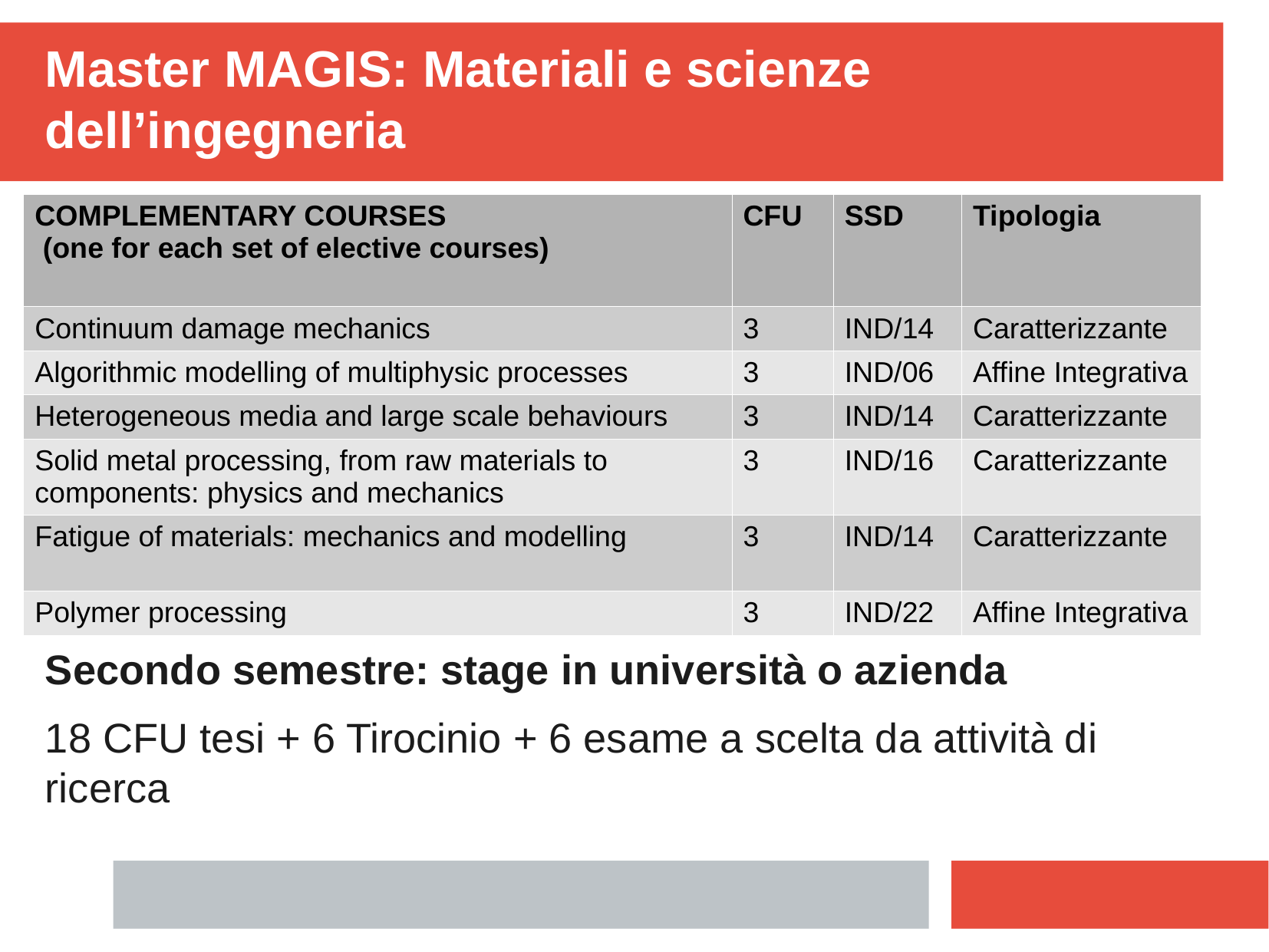

Master MAGIS: Materiali e scienze dell’ingegneria
| COMPLEMENTARY COURSES (one for each set of elective courses) | CFU | SSD | Tipologia |
| --- | --- | --- | --- |
| Continuum damage mechanics | 3 | IND/14 | Caratterizzante |
| Algorithmic modelling of multiphysic processes | 3 | IND/06 | Affine Integrativa |
| Heterogeneous media and large scale behaviours | 3 | IND/14 | Caratterizzante |
| Solid metal processing, from raw materials to components: physics and mechanics | 3 | IND/16 | Caratterizzante |
| Fatigue of materials: mechanics and modelling | 3 | IND/14 | Caratterizzante |
| Polymer processing | 3 | IND/22 | Affine Integrativa |
Secondo semestre: stage in università o azienda
18 CFU tesi + 6 Tirocinio + 6 esame a scelta da attività di ricerca